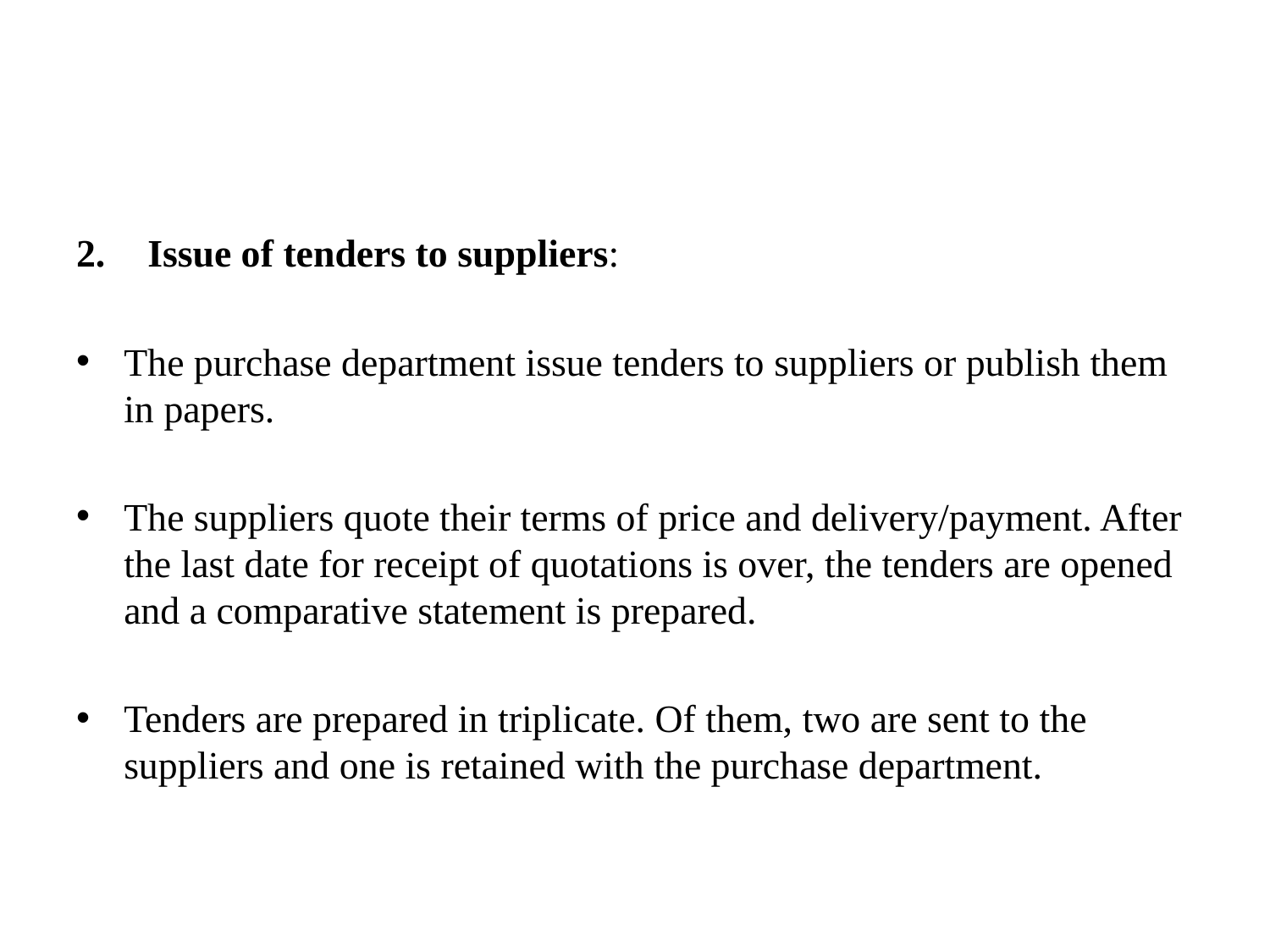

#
Issue of tenders to suppliers:

The purchase department issue tenders to suppliers or publish them in papers.

The suppliers quote their terms of price and delivery/payment. After the last date for receipt of quotations is over, the tenders are opened and a comparative statement is prepared.

Tenders are prepared in triplicate. Of them, two are sent to the suppliers and one is retained with the purchase department.